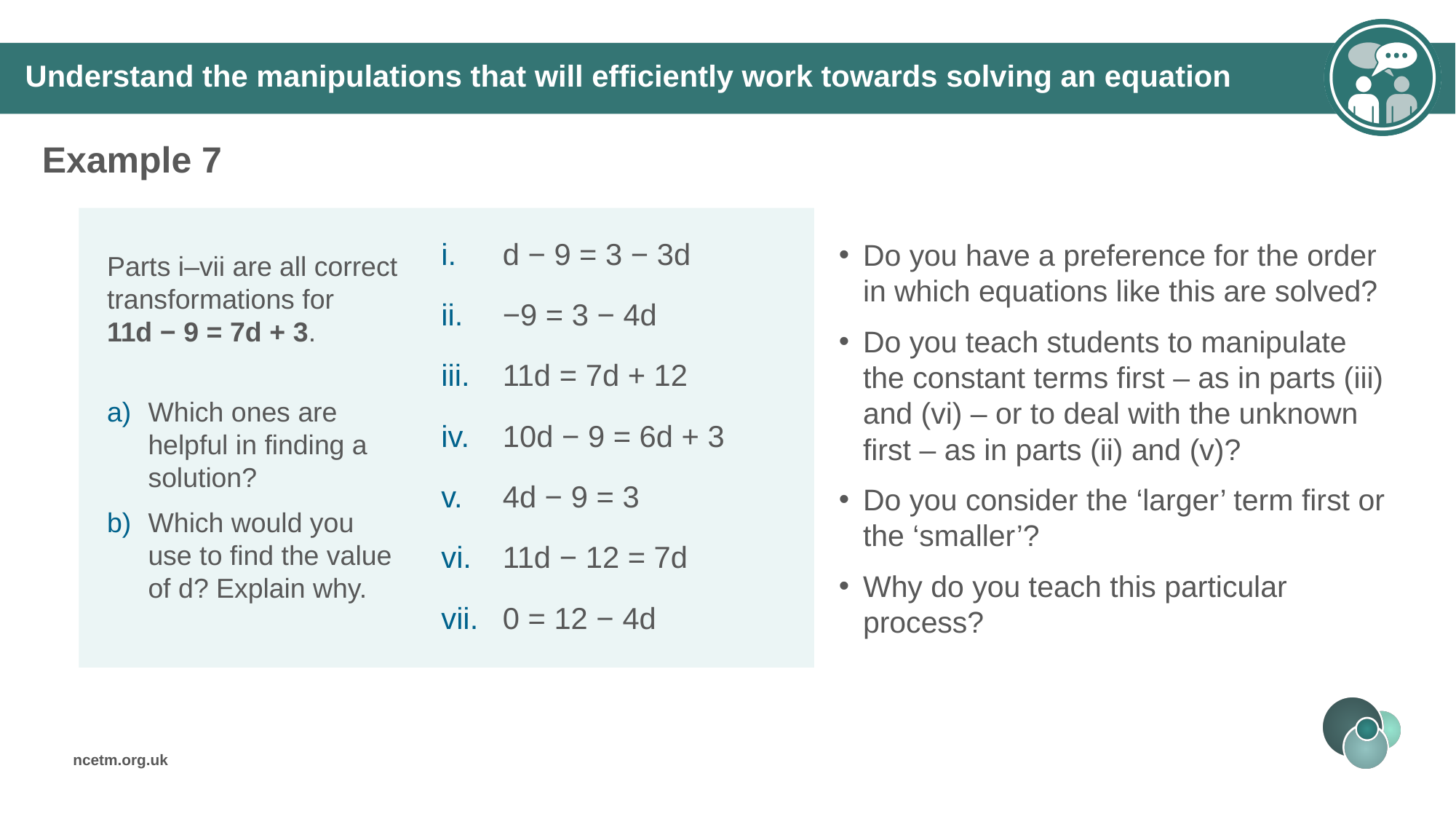

Understand the manipulations that will efficiently work towards solving an equation
Example 7
Do you have a preference for the order in which equations like this are solved?
Do you teach students to manipulate the constant terms first – as in parts (iii) and (vi) – or to deal with the unknown first – as in parts (ii) and (v)?
Do you consider the ‘larger’ term first or the ‘smaller’?
Why do you teach this particular process?

d − 9 = 3 − 3d
−9 = 3 − 4d
11d = 7d + 12
10d − 9 = 6d + 3
4d − 9 = 3
11d − 12 = 7d
0 = 12 − 4d
Parts i–vii are all correct transformations for 11d − 9 = 7d + 3.
Which ones are helpful in finding a solution?
Which would you use to find the value of d? Explain why.